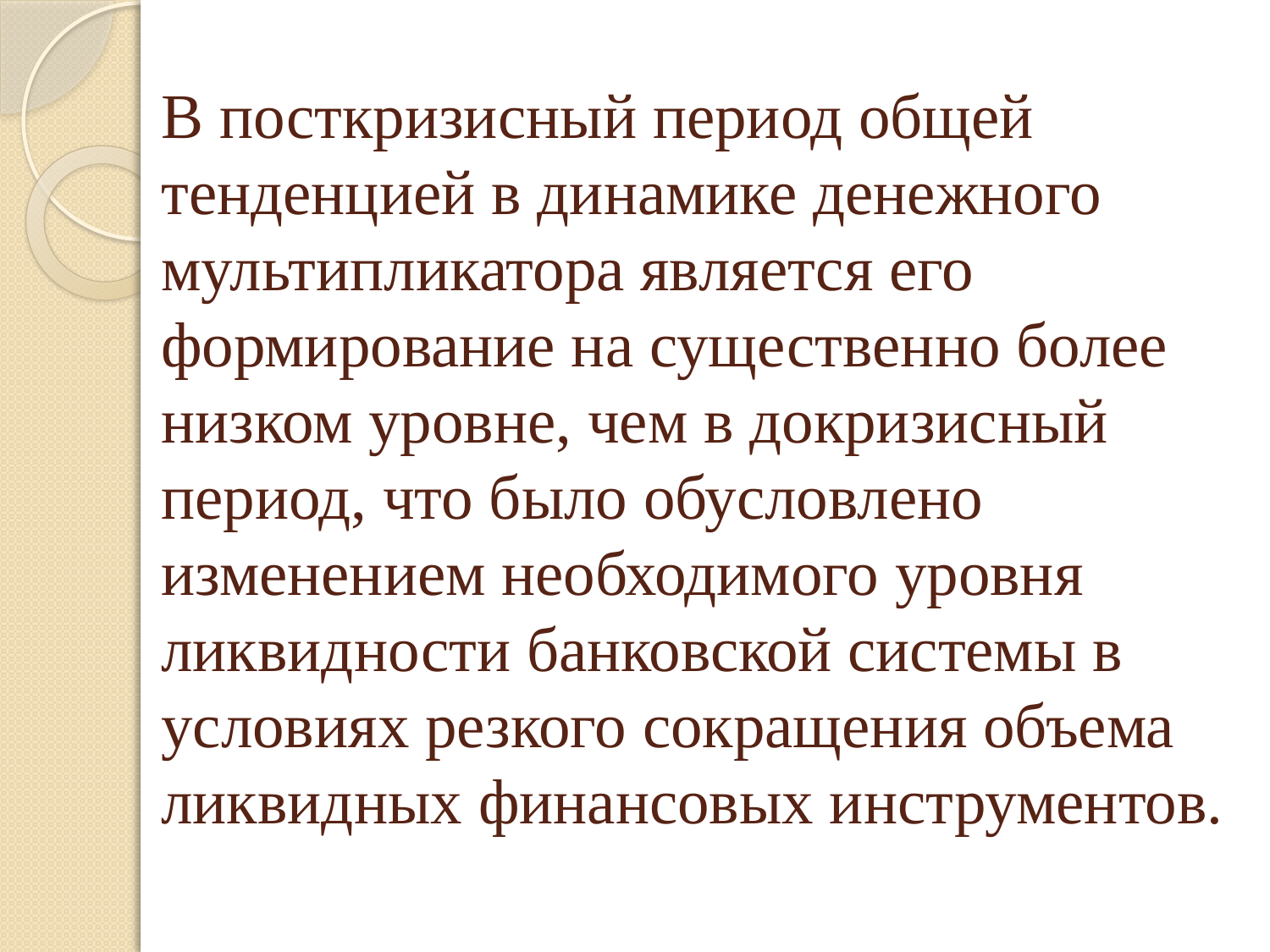

# В посткризисный период общей тенденцией в динамике денежного мультипликатора является его формирование на существенно более низком уровне, чем в докризисный период, что было обусловлено изменением необходимого уровня ликвидности банковской системы в условиях резкого сокращения объема ликвидных финансовых инструментов.